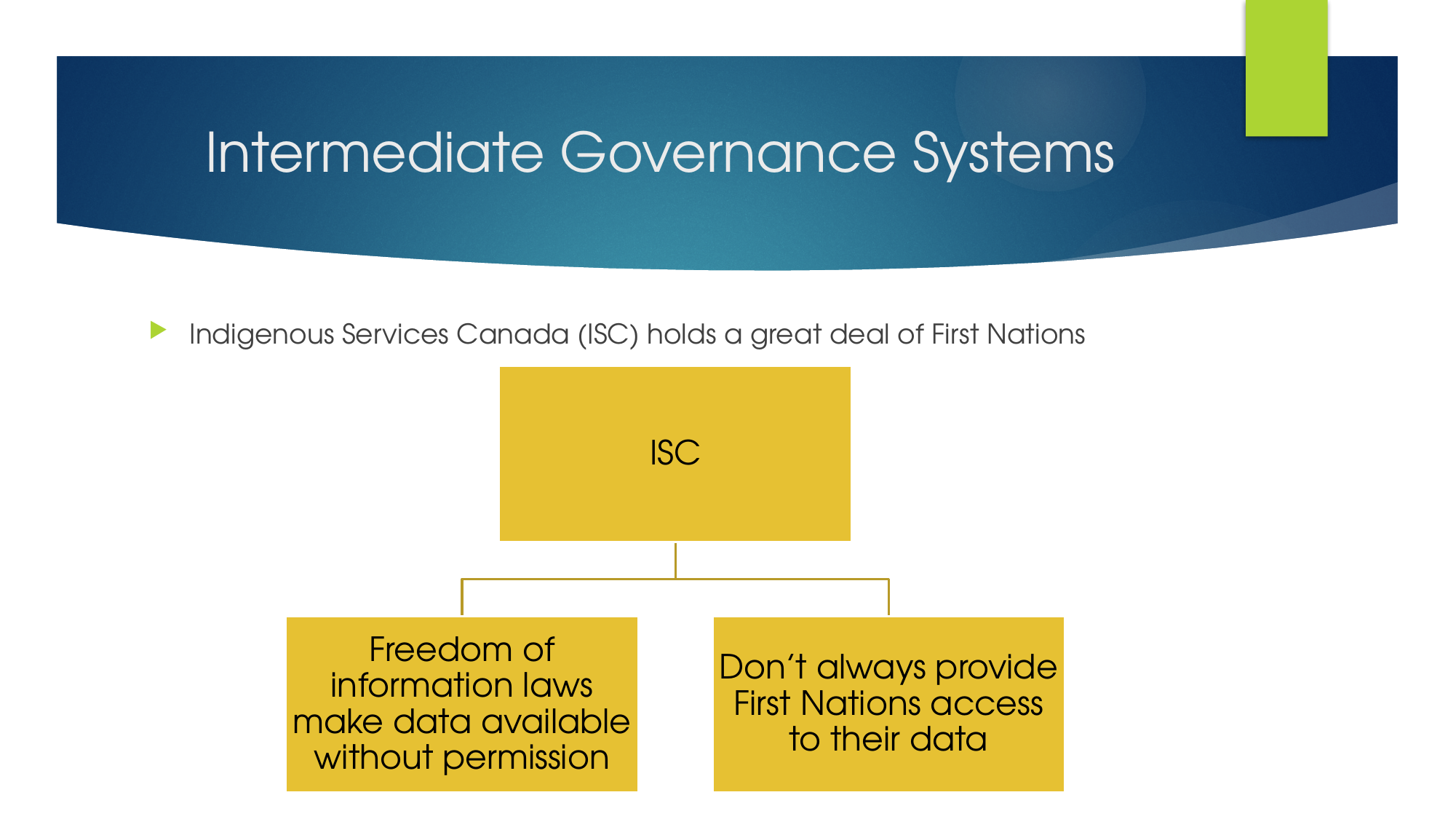

# Intermediate Governance Systems
Indigenous Services Canada (ISC) holds a great deal of First Nations
ISC
Freedom of information laws make data available without permission
Don’t always provide First Nations access to their data